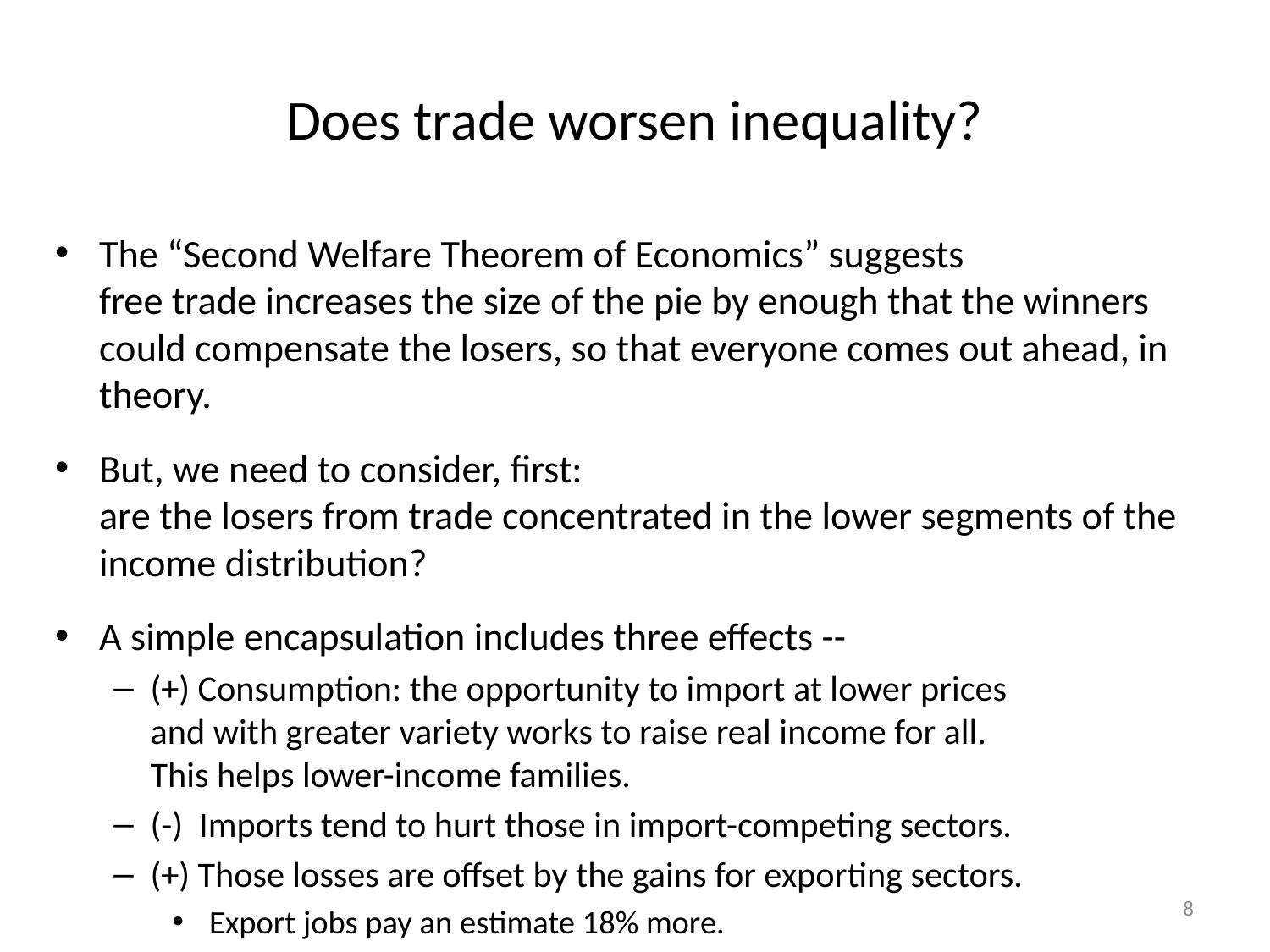

# Does trade worsen inequality?
The “Second Welfare Theorem of Economics” suggests
free trade increases the size of the pie by enough that the winners could compensate the losers, so that everyone comes out ahead, in theory.
But, we need to consider, first:
are the losers from trade concentrated in the lower segments of the income distribution?
A simple encapsulation includes three effects --
(+) Consumption: the opportunity to import at lower prices
and with greater variety works to raise real income for all.
This helps lower-income families.
(-)  Imports tend to hurt those in import-competing sectors.
(+) Those losses are offset by the gains for exporting sectors.
 Export jobs pay an estimate 18% more.
8